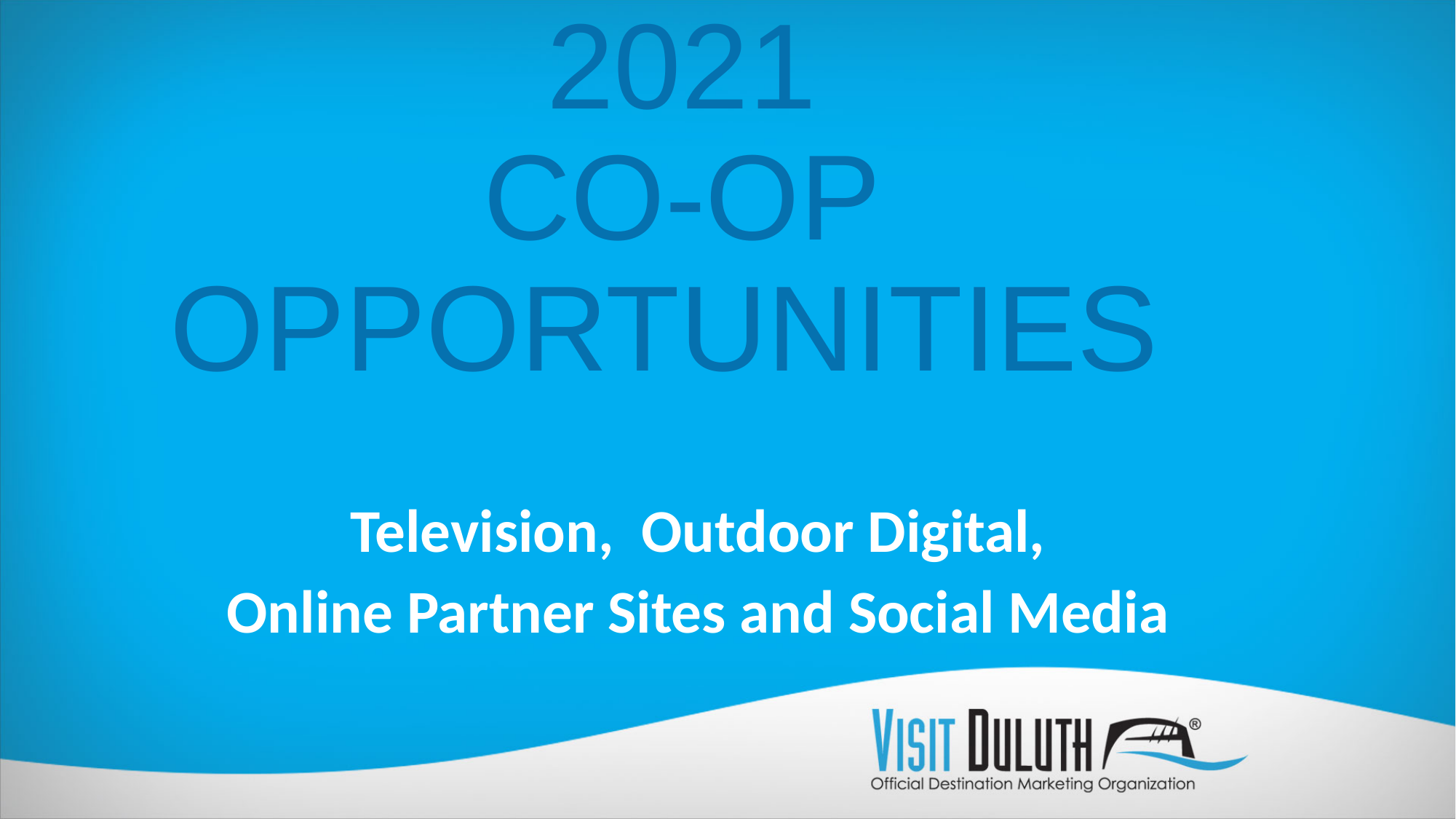

# 2021 CO-OP OPPORTUNITIES
Television,  Outdoor Digital,
Online Partner Sites and Social Media